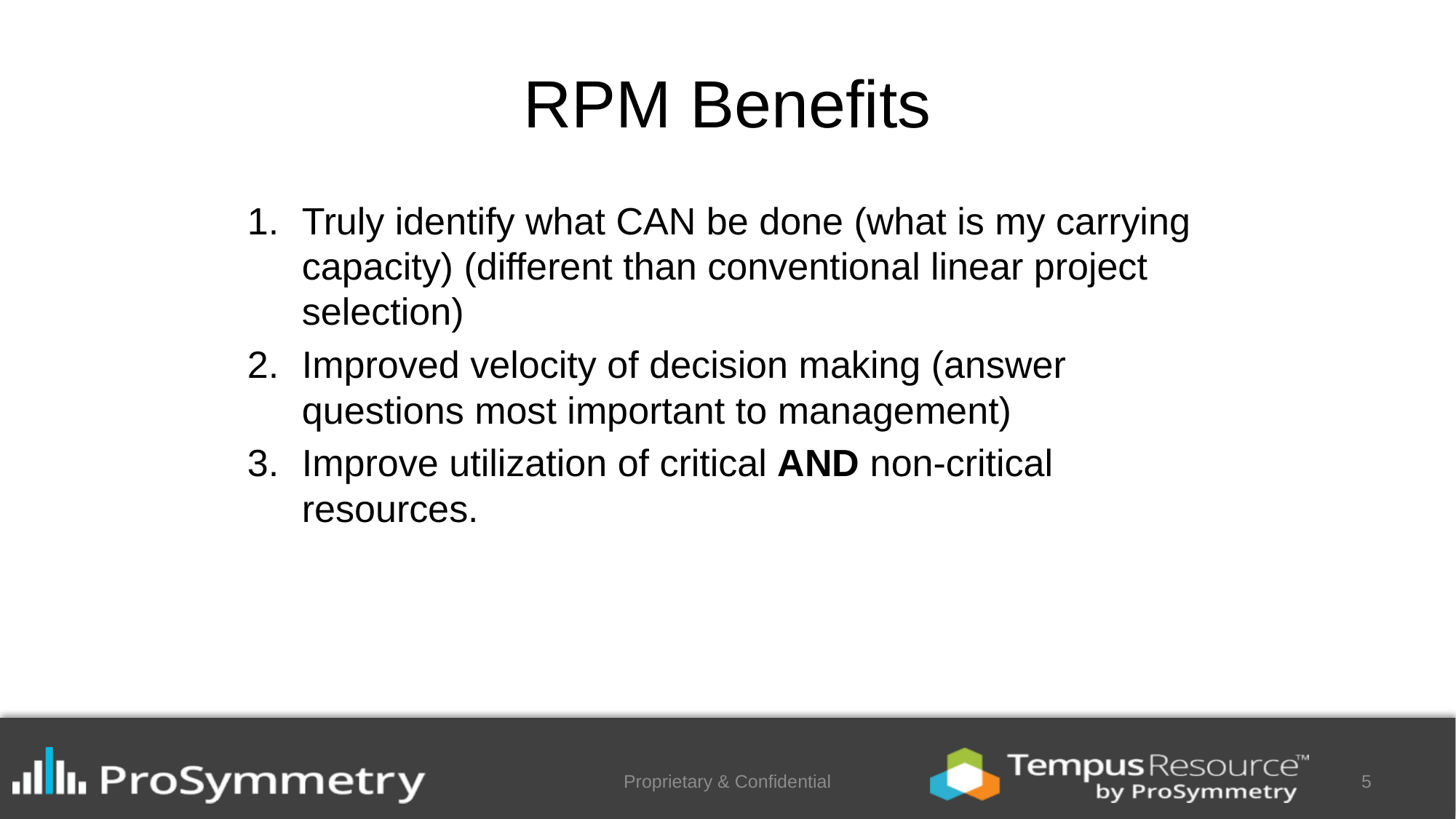

# RPM Benefits
Truly identify what CAN be done (what is my carrying capacity) (different than conventional linear project selection)
Improved velocity of decision making (answer questions most important to management)
Improve utilization of critical AND non-critical resources.
Proprietary & Confidential
5